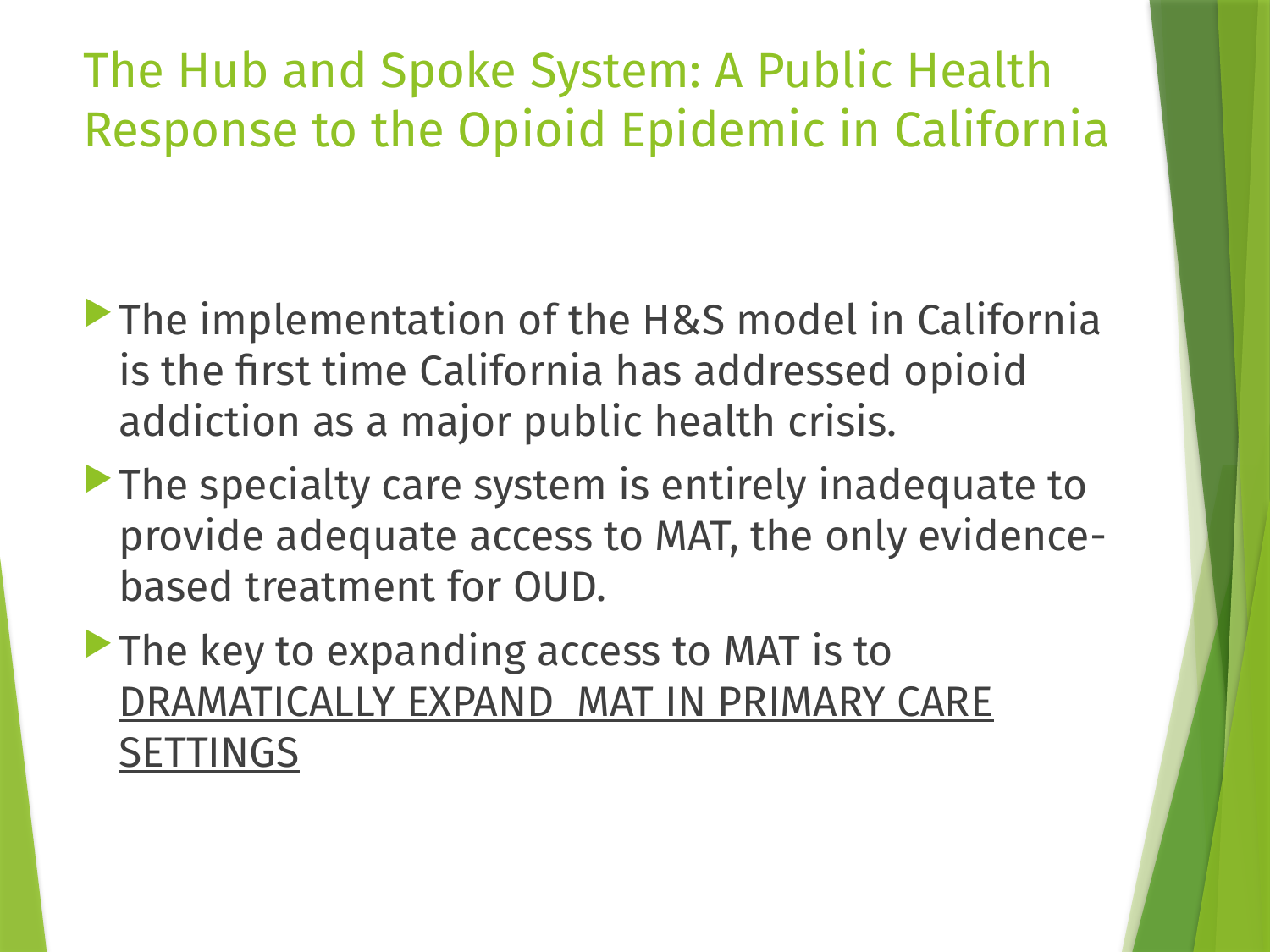

# The Hub and Spoke System: A Public Health Response to the Opioid Epidemic in California
The implementation of the H&S model in California is the first time California has addressed opioid addiction as a major public health crisis.
The specialty care system is entirely inadequate to provide adequate access to MAT, the only evidence-based treatment for OUD.
The key to expanding access to MAT is to DRAMATICALLY EXPAND  MAT IN PRIMARY CARE SETTINGS